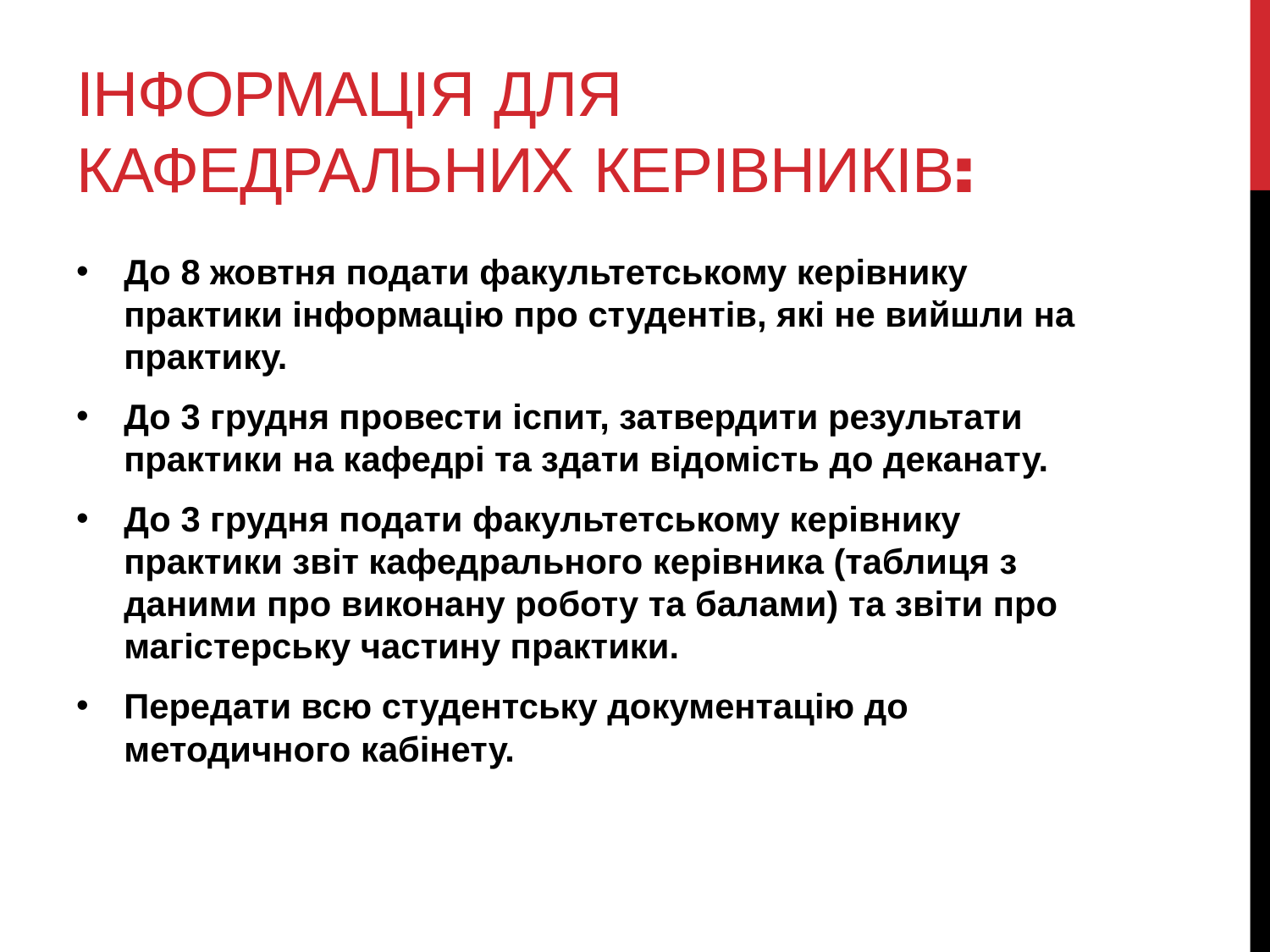

# Інформація для кафедральних керівників:
До 8 жовтня подати факультетському керівнику практики інформацію про студентів, які не вийшли на практику.
До 3 грудня провести іспит, затвердити результати практики на кафедрі та здати відомість до деканату.
До 3 грудня подати факультетському керівнику практики звіт кафедрального керівника (таблиця з даними про виконану роботу та балами) та звіти про магістерську частину практики.
Передати всю студентську документацію до методичного кабінету.